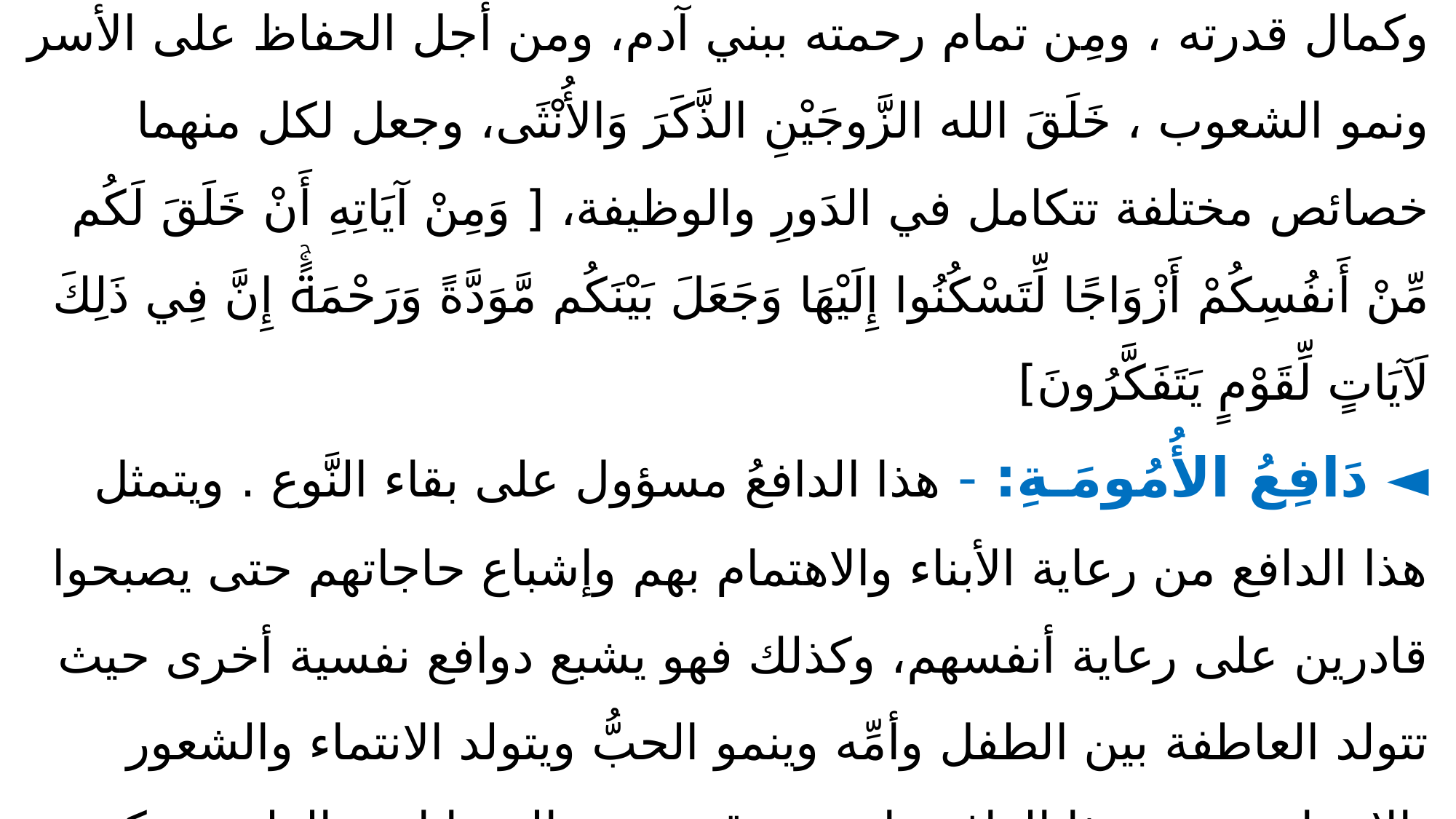

# ◄ الدَّافِعُ إِلَى الجِنْسِ الآَخَرِ: - من آيات الله الدالة على عظمته وكمال قدرته ، ومِن تمام رحمته ببني آدم، ومن أجل الحفاظ على الأسر ونمو الشعوب ، خَلَقَ الله الزَّوجَيْنِ الذَّكَرَ وَالأُنْثَى، وجعل لكل منهما خصائص مختلفة تتكامل في الدَورِ والوظيفة، [ وَمِنْ آيَاتِهِ أَنْ خَلَقَ لَكُم مِّنْ أَنفُسِكُمْ أَزْوَاجًا لِّتَسْكُنُوا إِلَيْهَا وَجَعَلَ بَيْنَكُم مَّوَدَّةً وَرَحْمَةًۚ إِنَّ فِي ذَلِكَ لَآيَاتٍ لِّقَوْمٍ يَتَفَكَّرُونَ] ◄ دَافِعُ الأُمُومَـةِ: - هذا الدافعُ مسؤول على بقاء النَّوع . ويتمثل هذا الدافع من رعاية الأبناء والاهتمام بهم وإشباع حاجاتهم حتى يصبحوا قادرين على رعاية أنفسهم، وكذلك فهو يشبع دوافع نفسية أخرى حيث تتولد العاطفة بين الطفل وأمِّه وينمو الحبُّ ويتولد الانتماء والشعور بالانتماء. ويبدو هذا الدافع واضحة وقوية عند الحيوانات والطيور، وكيف تدافع الأمُّ عن وليدها إذا تعرض للخطر.